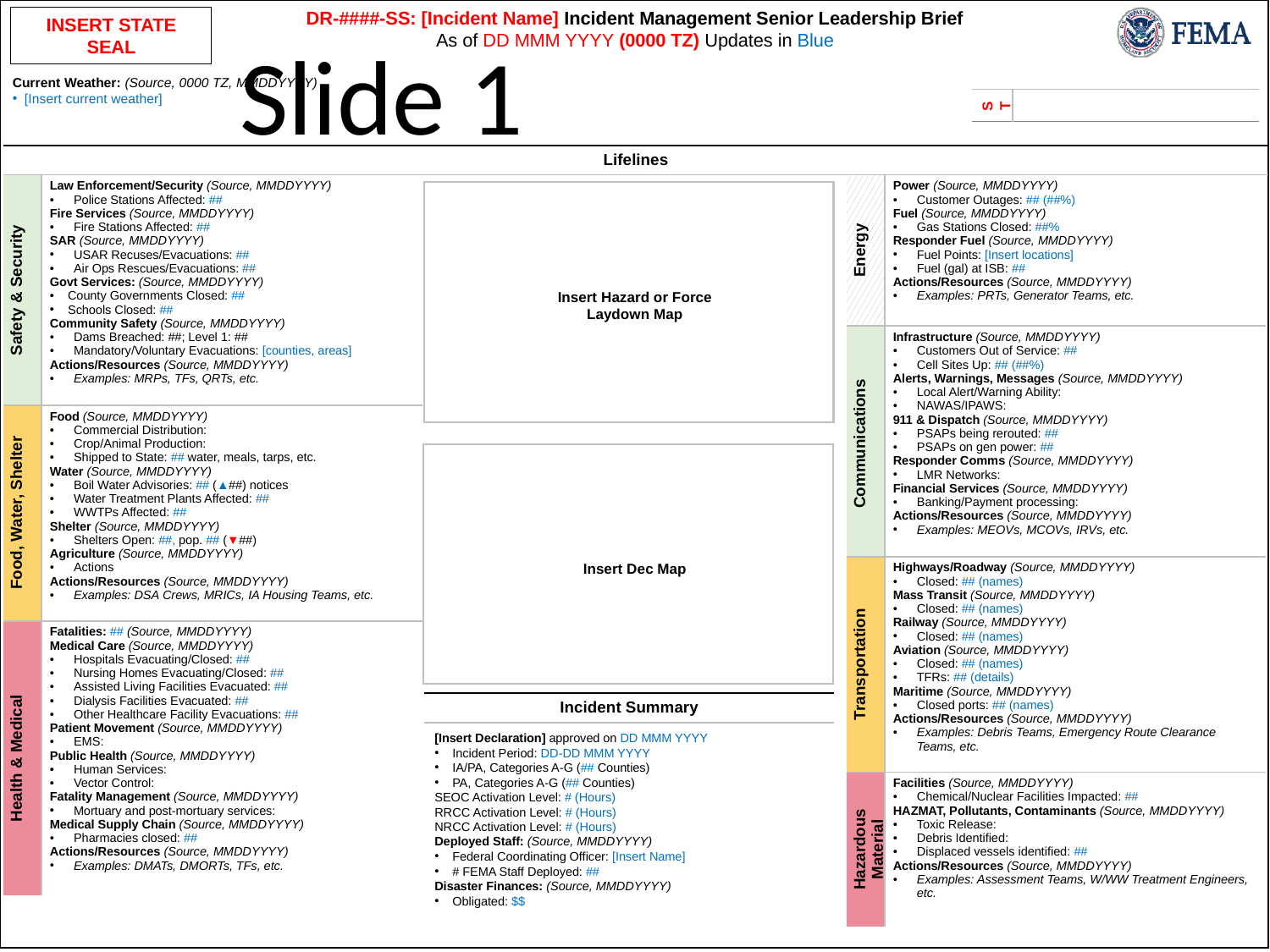

# Slide 1
Current Weather: (Source, 0000 TZ, MMDDYYYY)
[Insert current weather]
ST
|  |  |
| --- | --- |
| Lifelines |
| --- |
| Safety & Security | Law Enforcement/Security (Source, MMDDYYYY) Police Stations Affected: ## Fire Services (Source, MMDDYYYY) Fire Stations Affected: ## SAR (Source, MMDDYYYY) USAR Recuses/Evacuations: ## Air Ops Rescues/Evacuations: ## Govt Services: (Source, MMDDYYYY) County Governments Closed: ## Schools Closed: ## Community Safety (Source, MMDDYYYY) Dams Breached: ##; Level 1: ## Mandatory/Voluntary Evacuations: [counties, areas] Actions/Resources (Source, MMDDYYYY) Examples: MRPs, TFs, QRTs, etc. |
| --- | --- |
| Food, Water, Shelter | Food (Source, MMDDYYYY) Commercial Distribution: Crop/Animal Production: Shipped to State: ## water, meals, tarps, etc. Water (Source, MMDDYYYY) Boil Water Advisories: ## (▲##) notices Water Treatment Plants Affected: ## WWTPs Affected: ## Shelter (Source, MMDDYYYY) Shelters Open: ##, pop. ## (▼##) Agriculture (Source, MMDDYYYY) Actions Actions/Resources (Source, MMDDYYYY) Examples: DSA Crews, MRICs, IA Housing Teams, etc. |
| Health & Medical | Fatalities: ## (Source, MMDDYYYY) Medical Care (Source, MMDDYYYY) Hospitals Evacuating/Closed: ## Nursing Homes Evacuating/Closed: ## Assisted Living Facilities Evacuated: ## Dialysis Facilities Evacuated: ## Other Healthcare Facility Evacuations: ## Patient Movement (Source, MMDDYYYY) EMS: Public Health (Source, MMDDYYYY) Human Services: Vector Control: Fatality Management (Source, MMDDYYYY) Mortuary and post-mortuary services: Medical Supply Chain (Source, MMDDYYYY) Pharmacies closed: ## Actions/Resources (Source, MMDDYYYY) Examples: DMATs, DMORTs, TFs, etc. |
| Energy | Power (Source, MMDDYYYY) Customer Outages: ## (##%) Fuel (Source, MMDDYYYY) Gas Stations Closed: ##% Responder Fuel (Source, MMDDYYYY) Fuel Points: [Insert locations] Fuel (gal) at ISB: ## Actions/Resources (Source, MMDDYYYY) Examples: PRTs, Generator Teams, etc. |
| --- | --- |
| Communications | Infrastructure (Source, MMDDYYYY) Customers Out of Service: ## Cell Sites Up: ## (##%) Alerts, Warnings, Messages (Source, MMDDYYYY) Local Alert/Warning Ability: NAWAS/IPAWS: 911 & Dispatch (Source, MMDDYYYY) PSAPs being rerouted: ## PSAPs on gen power: ## Responder Comms (Source, MMDDYYYY) LMR Networks: Financial Services (Source, MMDDYYYY) Banking/Payment processing: Actions/Resources (Source, MMDDYYYY) Examples: MEOVs, MCOVs, IRVs, etc. |
| Transportation | Highways/Roadway (Source, MMDDYYYY) Closed: ## (names) Mass Transit (Source, MMDDYYYY) Closed: ## (names) Railway (Source, MMDDYYYY) Closed: ## (names) Aviation (Source, MMDDYYYY) Closed: ## (names) TFRs: ## (details) Maritime (Source, MMDDYYYY) Closed ports: ## (names) Actions/Resources (Source, MMDDYYYY) Examples: Debris Teams, Emergency Route Clearance Teams, etc. |
| Hazardous Material | Facilities (Source, MMDDYYYY) Chemical/Nuclear Facilities Impacted: ## HAZMAT, Pollutants, Contaminants (Source, MMDDYYYY) Toxic Release: Debris Identified: Displaced vessels identified: ## Actions/Resources (Source, MMDDYYYY) Examples: Assessment Teams, W/WW Treatment Engineers, etc. |

Energy
S&S
Insert Hazard or Force Laydown Map
Comms
FWS

Insert Dec Map
Trans
H&M
| Incident Summary |
| --- |
|  |
[Insert Declaration] approved on DD MMM YYYY
Incident Period: DD-DD MMM YYYY
IA/PA, Categories A-G (## Counties)
PA, Categories A-G (## Counties)
SEOC Activation Level: # (Hours)
RRCC Activation Level: # (Hours)
NRCC Activation Level: # (Hours)
Deployed Staff: (Source, MMDDYYYY)
Federal Coordinating Officer: [Insert Name]
# FEMA Staff Deployed: ##
Disaster Finances: (Source, MMDDYYYY)
Obligated: $$
HazMat